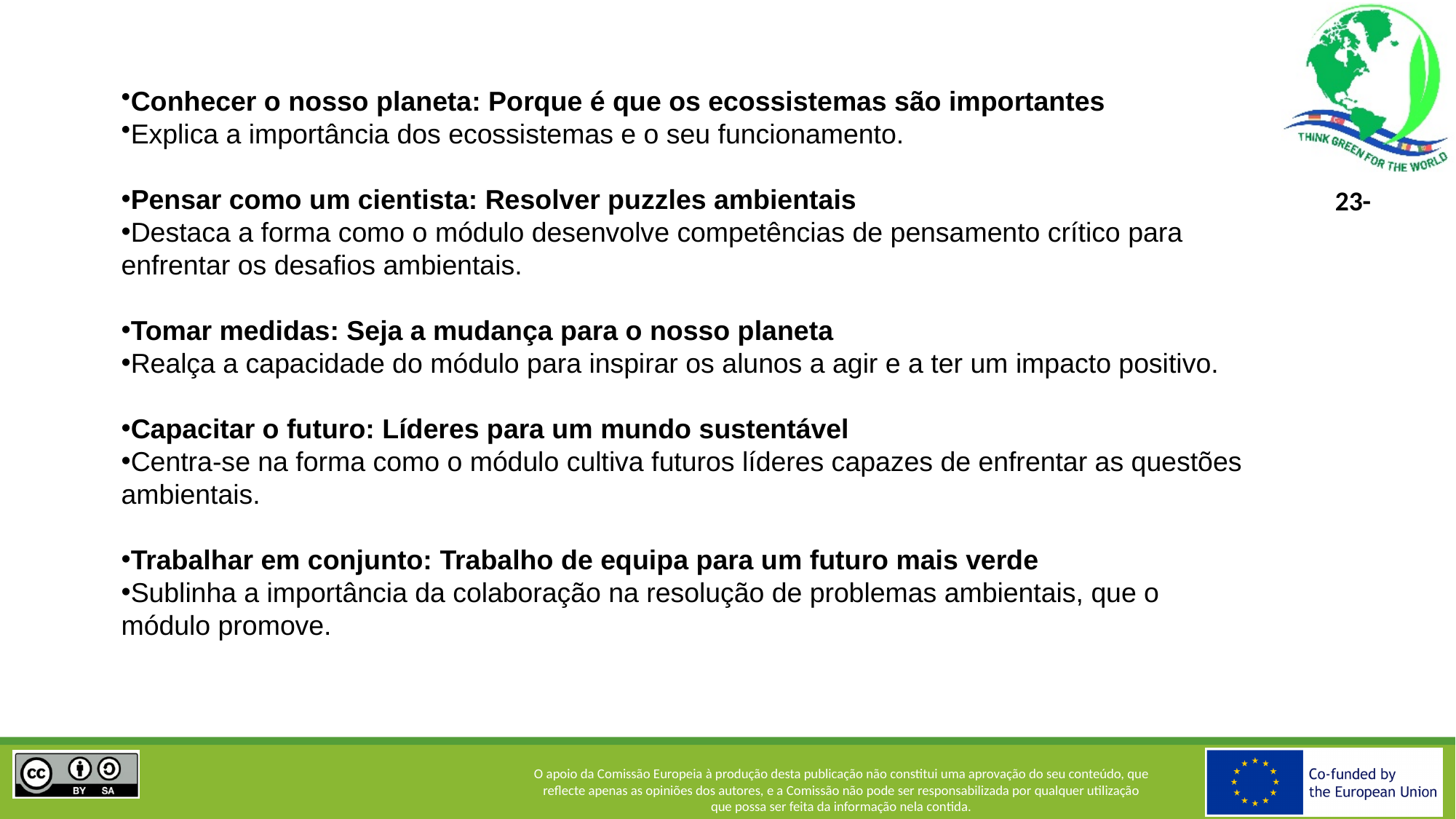

Conhecer o nosso planeta: Porque é que os ecossistemas são importantes
Explica a importância dos ecossistemas e o seu funcionamento.

Pensar como um cientista: Resolver puzzles ambientais
Destaca a forma como o módulo desenvolve competências de pensamento crítico para enfrentar os desafios ambientais.

Tomar medidas: Seja a mudança para o nosso planeta
Realça a capacidade do módulo para inspirar os alunos a agir e a ter um impacto positivo.

Capacitar o futuro: Líderes para um mundo sustentável
Centra-se na forma como o módulo cultiva futuros líderes capazes de enfrentar as questões ambientais.

Trabalhar em conjunto: Trabalho de equipa para um futuro mais verde
Sublinha a importância da colaboração na resolução de problemas ambientais, que o módulo promove.